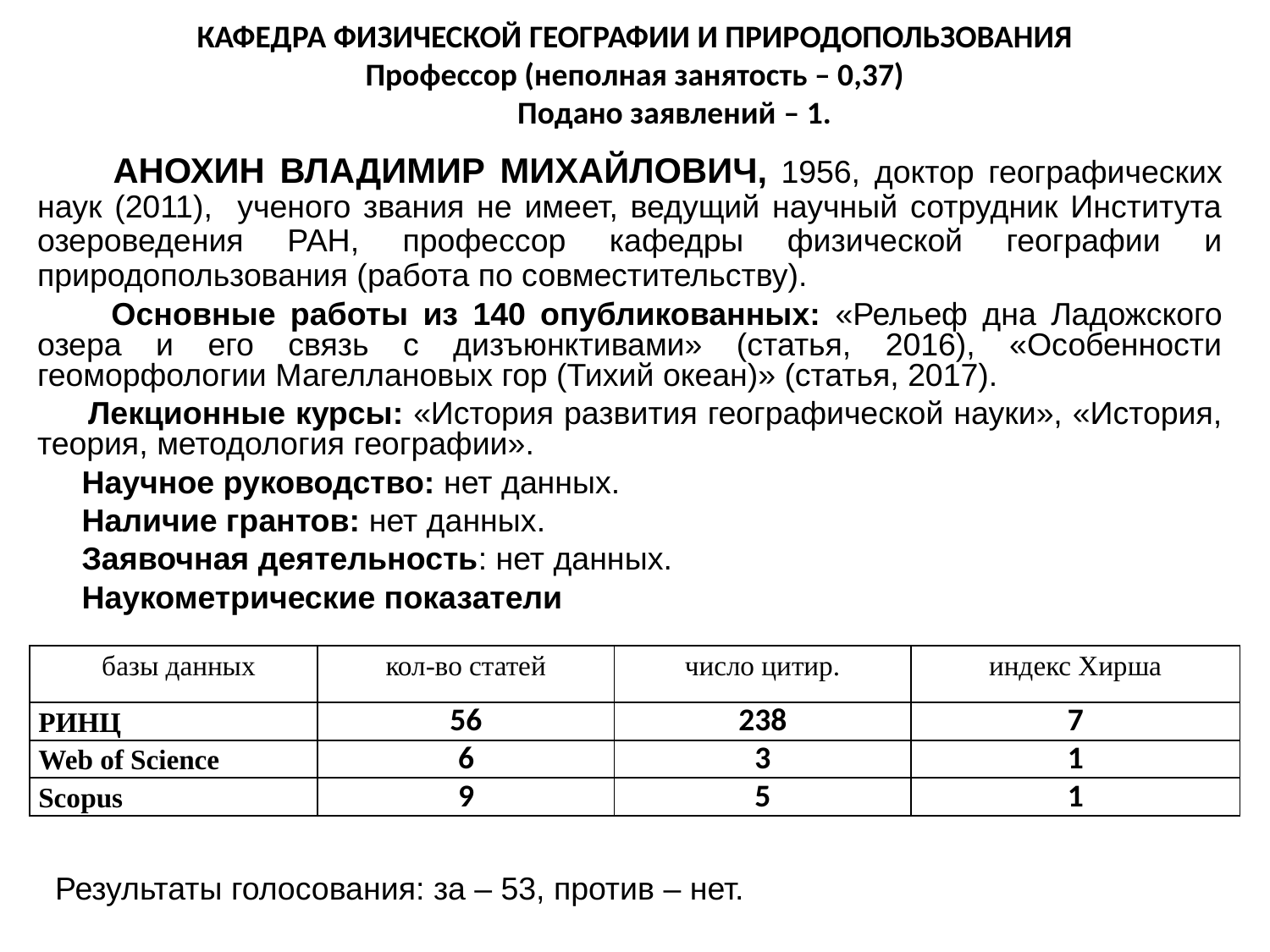

КАФЕДРА ФИЗИЧЕСКОЙ ГЕОГРАФИИ И ПРИРОДОПОЛЬЗОВАНИЯ
Профессор (неполная занятость – 0,37)
           Подано заявлений – 1.
     АНОХИН ВЛАДИМИР МИХАЙЛОВИЧ, 1956, доктор географических наук (2011),  ученого звания не имеет, ведущий научный сотрудник Института озероведения РАН, профессор кафедры физической географии и природопользования (работа по совместительству).
     Основные работы из 140 опубликованных: «Рельеф дна Ладожского озера и его связь с дизъюнктивами» (статья, 2016), «Особенности геоморфологии Магеллановых гор (Тихий океан)» (статья, 2017).
     Лекционные курсы: «История развития географической науки», «История, теория, методология географии».
     Научное руководство: нет данных.
     Наличие грантов: нет данных.
     Заявочная деятельность: нет данных.
     Наукометрические показатели

  Результаты голосования: за – 53, против – нет.

| базы данных | кол-во статей | число цитир. | индекс Хирша |
| --- | --- | --- | --- |
| РИНЦ | 56 | 238 | 7 |
| Web of Science | 6 | 3 | 1 |
| Scopus | 9 | 5 | 1 |